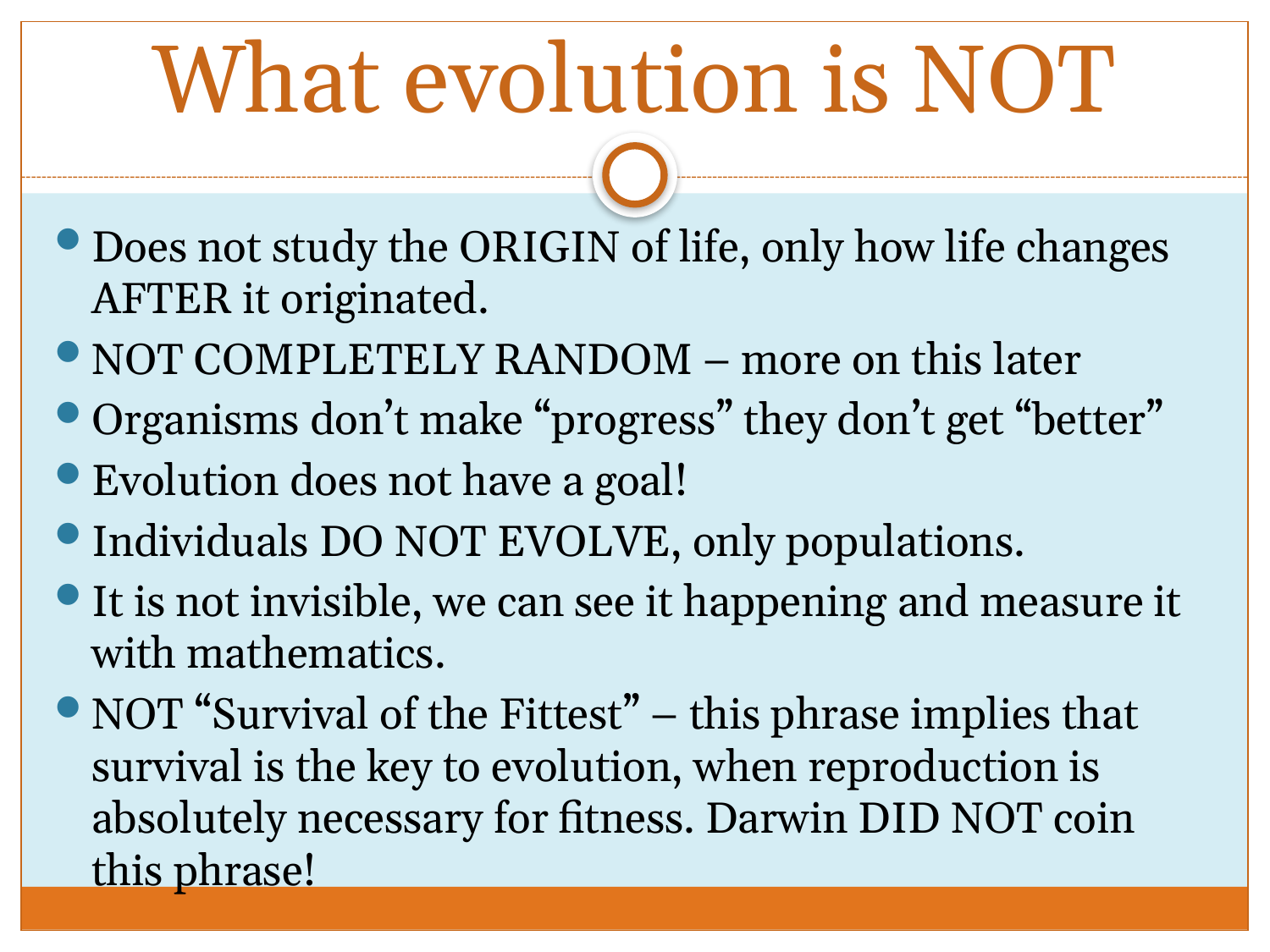

# What evolution is NOT
Does not study the ORIGIN of life, only how life changes AFTER it originated.
NOT COMPLETELY RANDOM – more on this later
Organisms don’t make “progress” they don’t get “better”
Evolution does not have a goal!
Individuals DO NOT EVOLVE, only populations.
It is not invisible, we can see it happening and measure it with mathematics.
NOT “Survival of the Fittest” – this phrase implies that survival is the key to evolution, when reproduction is absolutely necessary for fitness. Darwin DID NOT coin this phrase!